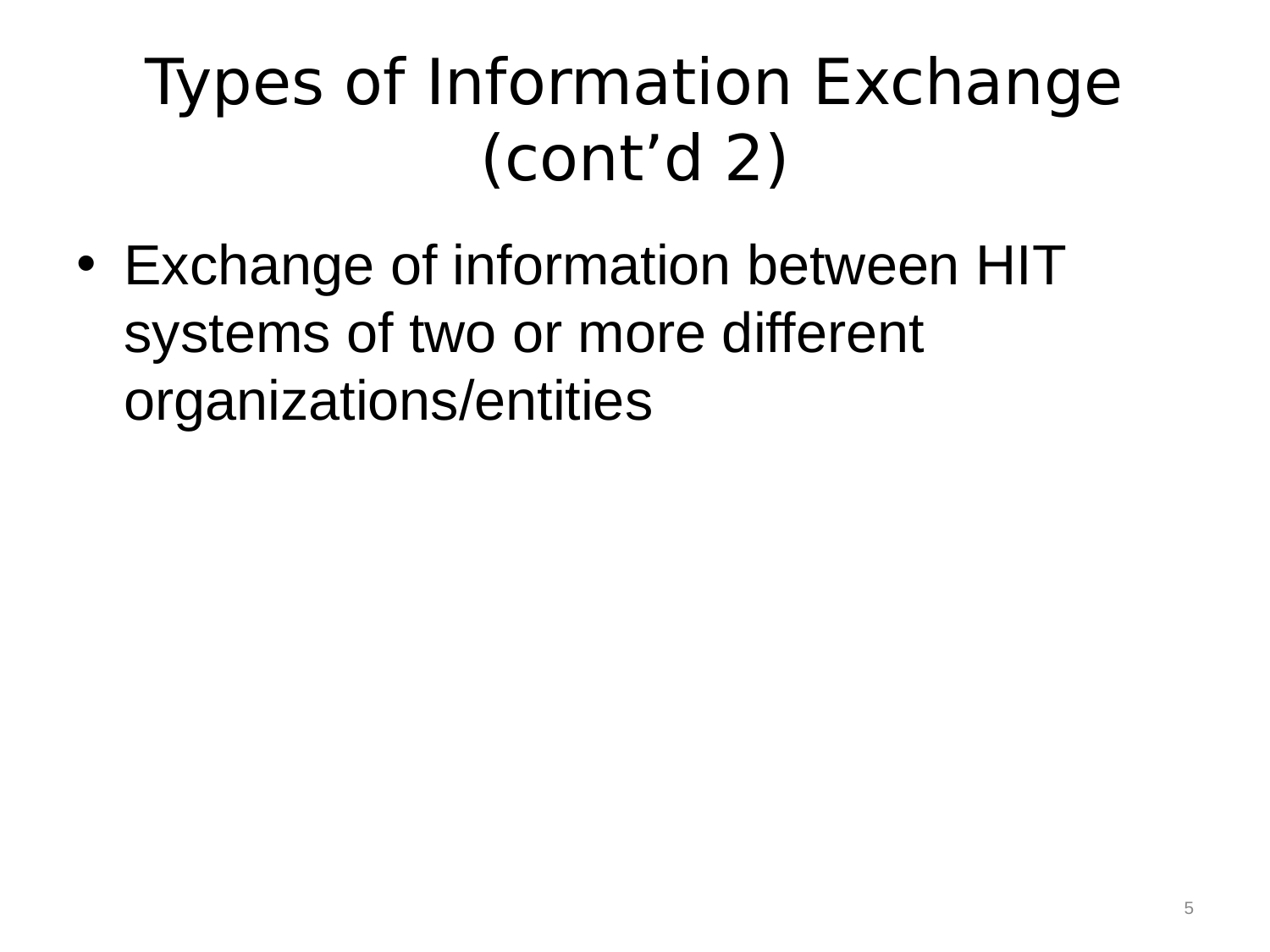

# Types of Information Exchange (cont’d 2)
Exchange of information between HIT systems of two or more different organizations/entities

5